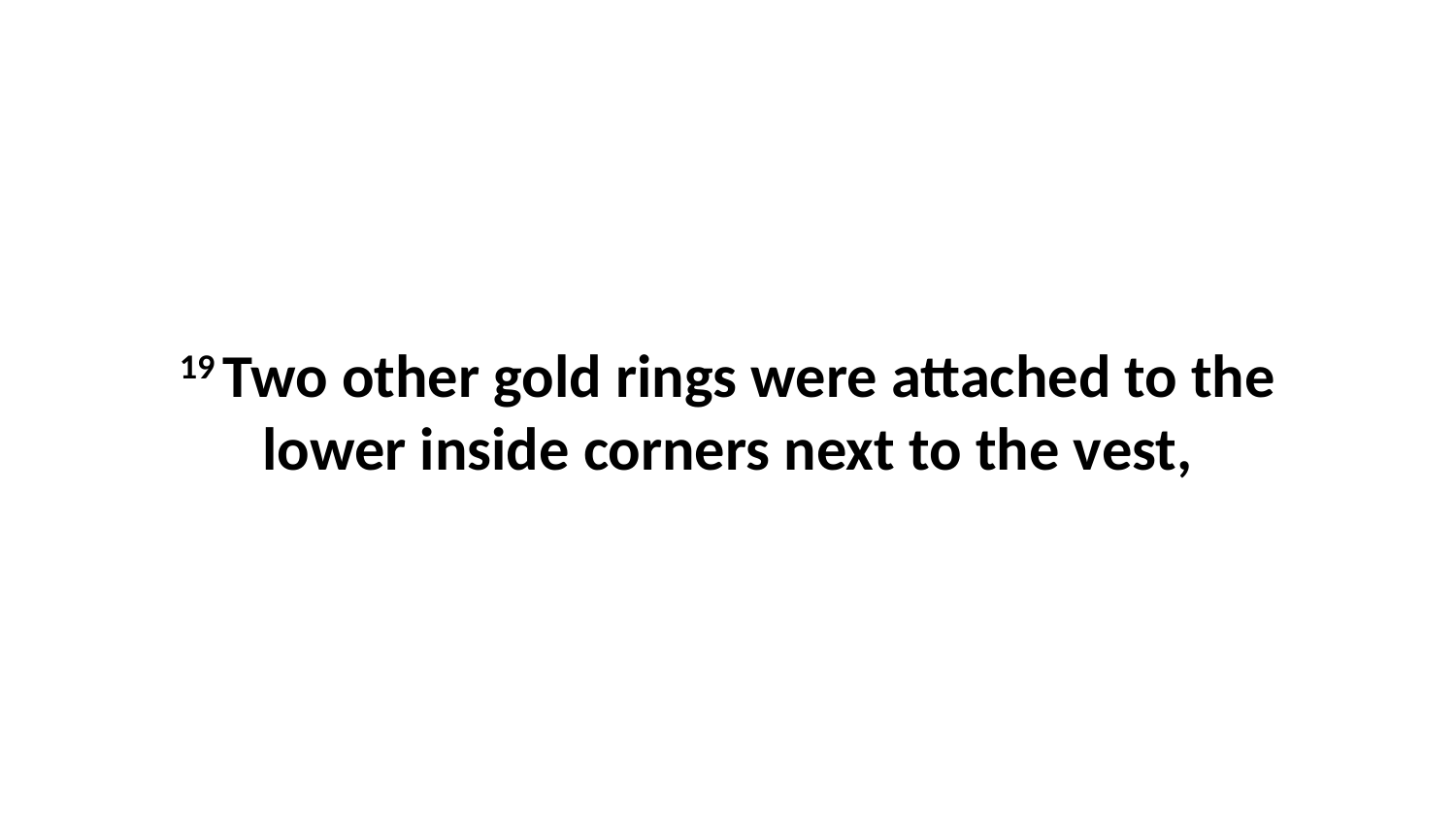

19 Two other gold rings were attached to the lower inside corners next to the vest,